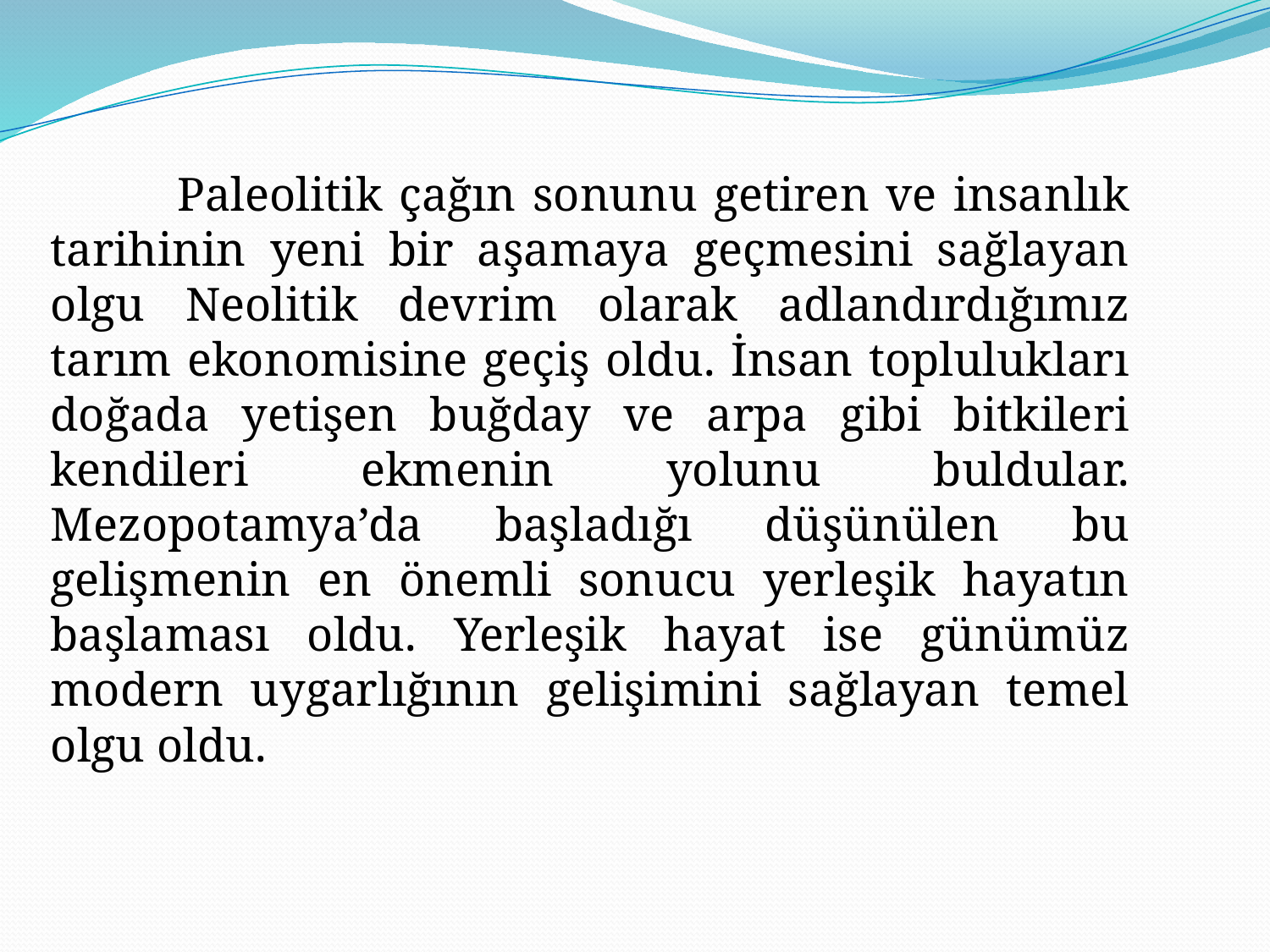

Paleolitik çağın sonunu getiren ve insanlık tarihinin yeni bir aşamaya geçmesini sağlayan olgu Neolitik devrim olarak adlandırdığımız tarım ekonomisine geçiş oldu. İnsan toplulukları doğada yetişen buğday ve arpa gibi bitkileri kendileri ekmenin yolunu buldular. Mezopotamya’da başladığı düşünülen bu gelişmenin en önemli sonucu yerleşik hayatın başlaması oldu. Yerleşik hayat ise günümüz modern uygarlığının gelişimini sağlayan temel olgu oldu.